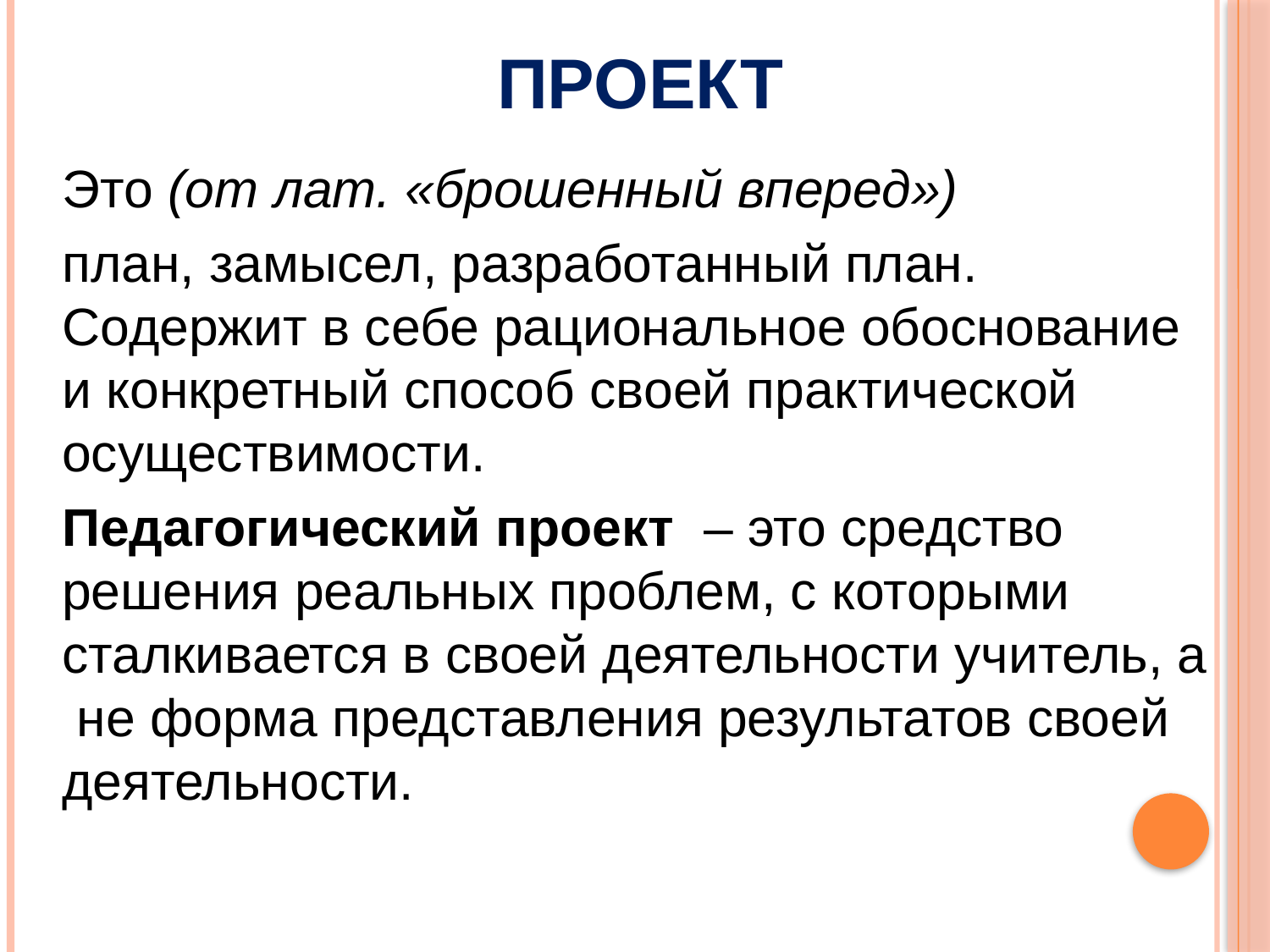

# Проект
Это (от лат. «брошенный вперед»)
план, замысел, разработанный план. Содержит в себе рациональное обоснование и конкретный способ своей практической осуществимости.
Педагогический проект  – это средство решения реальных проблем, с которыми сталкивается в своей деятельности учитель, а  не форма представления результатов своей деятельности.